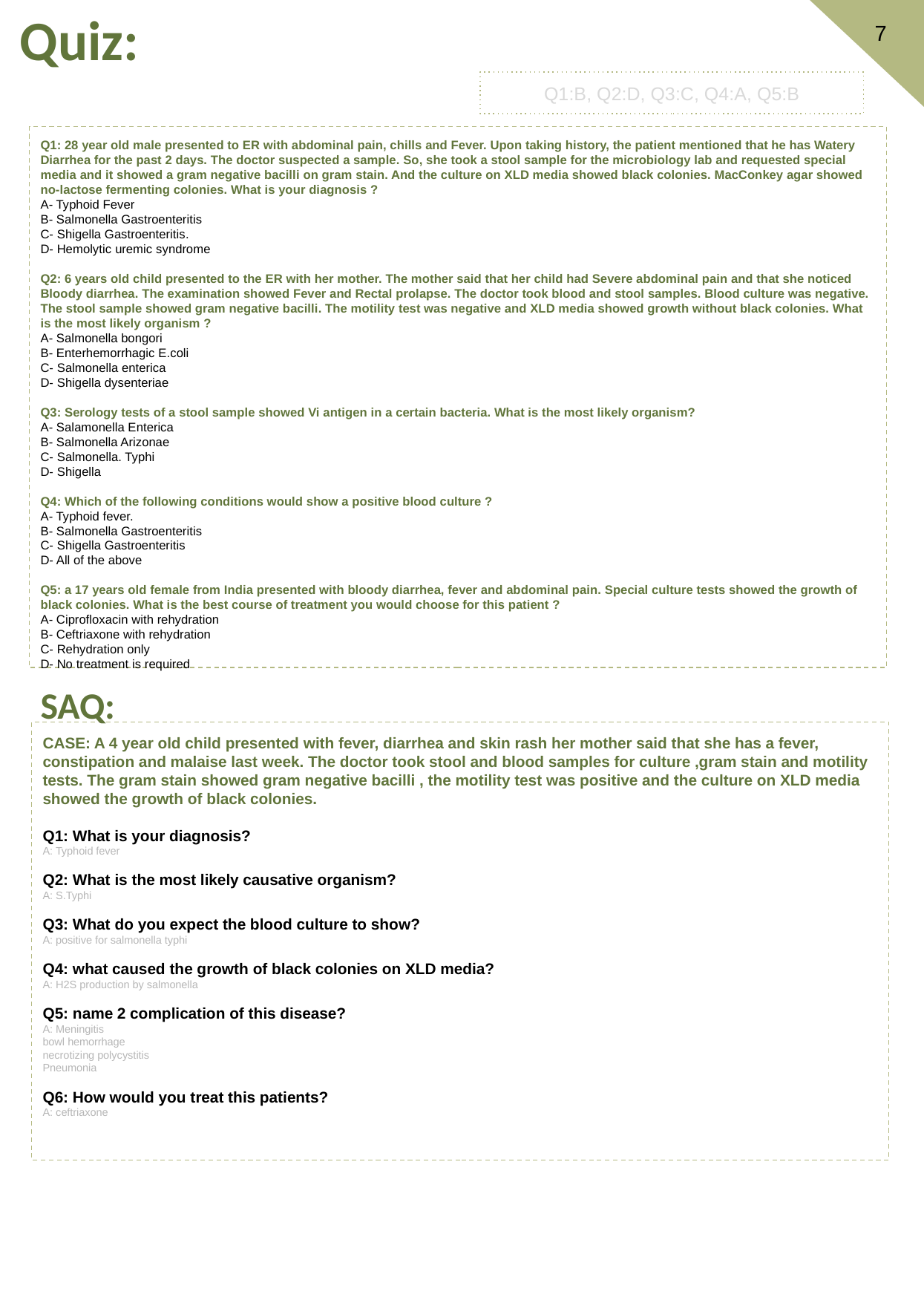

Quiz:

7
Q1:B, Q2:D, Q3:C, Q4:A, Q5:B
Q1: 28 year old male presented to ER with abdominal pain, chills and Fever. Upon taking history, the patient mentioned that he has Watery Diarrhea for the past 2 days. The doctor suspected a sample. So, she took a stool sample for the microbiology lab and requested special media and it showed a gram negative bacilli on gram stain. And the culture on XLD media showed black colonies. MacConkey agar showed no-lactose fermenting colonies. What is your diagnosis ?
A- Typhoid Fever
B- Salmonella Gastroenteritis
C- Shigella Gastroenteritis.
D- Hemolytic uremic syndrome

Q2: 6 years old child presented to the ER with her mother. The mother said that her child had Severe abdominal pain and that she noticed Bloody diarrhea. The examination showed Fever and Rectal prolapse. The doctor took blood and stool samples. Blood culture was negative. The stool sample showed gram negative bacilli. The motility test was negative and XLD media showed growth without black colonies. What is the most likely organism ?
A- Salmonella bongori
B- Enterhemorrhagic E.coli
C- Salmonella enterica
D- Shigella dysenteriae

Q3: Serology tests of a stool sample showed Vi antigen in a certain bacteria. What is the most likely organism?
A- Salamonella Enterica
B- Salmonella Arizonae
C- Salmonella. Typhi
D- Shigella

Q4: Which of the following conditions would show a positive blood culture ?
A- Typhoid fever.
B- Salmonella Gastroenteritis
C- Shigella Gastroenteritis
D- All of the above

Q5: a 17 years old female from India presented with bloody diarrhea, fever and abdominal pain. Special culture tests showed the growth of black colonies. What is the best course of treatment you would choose for this patient ?
A- Ciprofloxacin with rehydration
B- Ceftriaxone with rehydration
C- Rehydration only
D- No treatment is required
SAQ:
CASE: A 4 year old child presented with fever, diarrhea and skin rash her mother said that she has a fever, constipation and malaise last week. The doctor took stool and blood samples for culture ,gram stain and motility tests. The gram stain showed gram negative bacilli , the motility test was positive and the culture on XLD media showed the growth of black colonies.

Q1: What is your diagnosis?
A: Typhoid fever

Q2: What is the most likely causative organism?
A: S.Typhi

Q3: What do you expect the blood culture to show?
A: positive for salmonella typhi

Q4: what caused the growth of black colonies on XLD media?
A: H2S production by salmonella

Q5: name 2 complication of this disease?
A: Meningitis
bowl hemorrhage
necrotizing polycystitis
Pneumonia

Q6: How would you treat this patients?
A: ceftriaxone